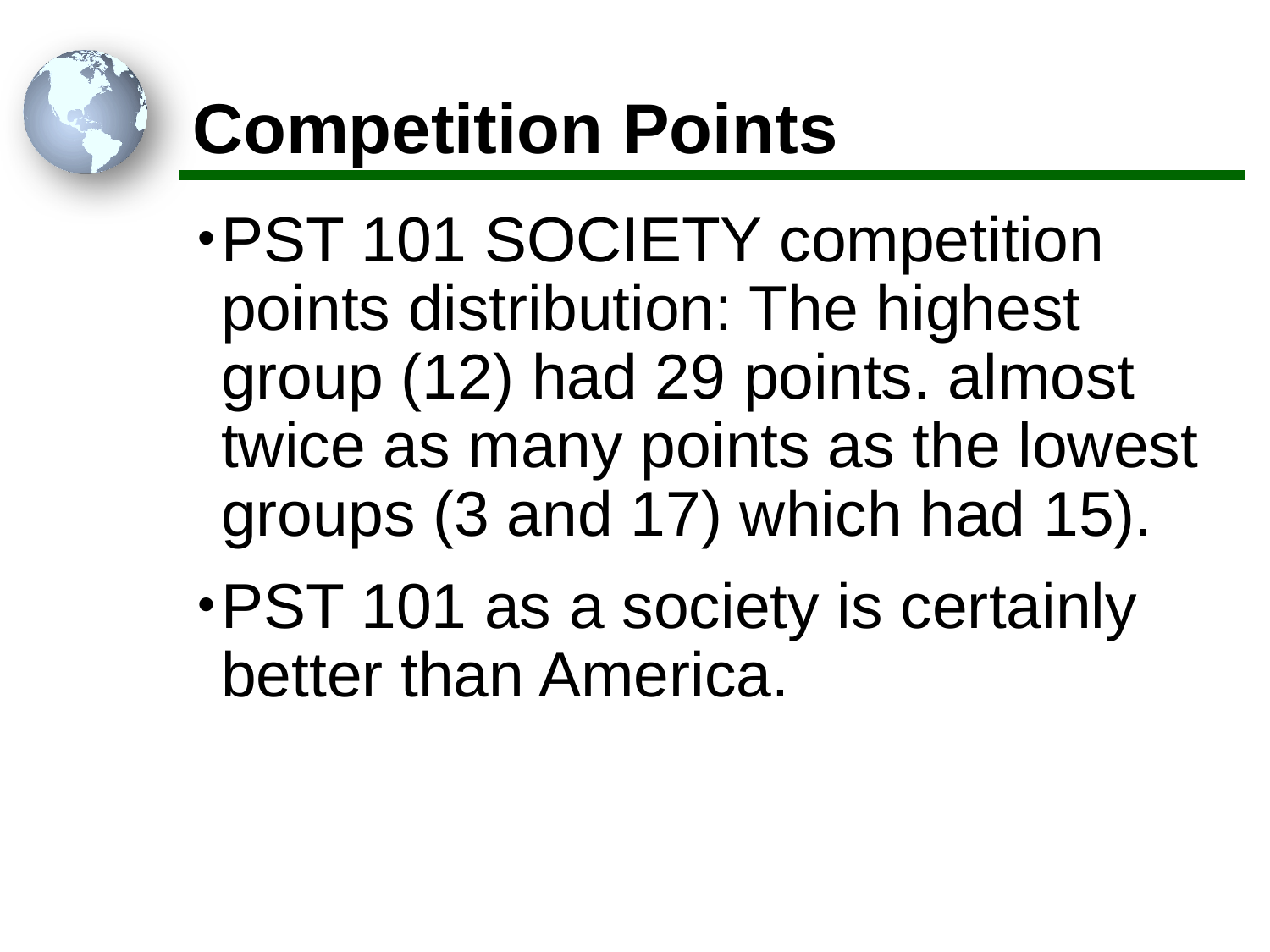

# Competition Points
PST 101 SOCIETY competition points distribution: The highest group (12) had 29 points. almost twice as many points as the lowest groups (3 and 17) which had 15).
PST 101 as a society is certainly better than America.